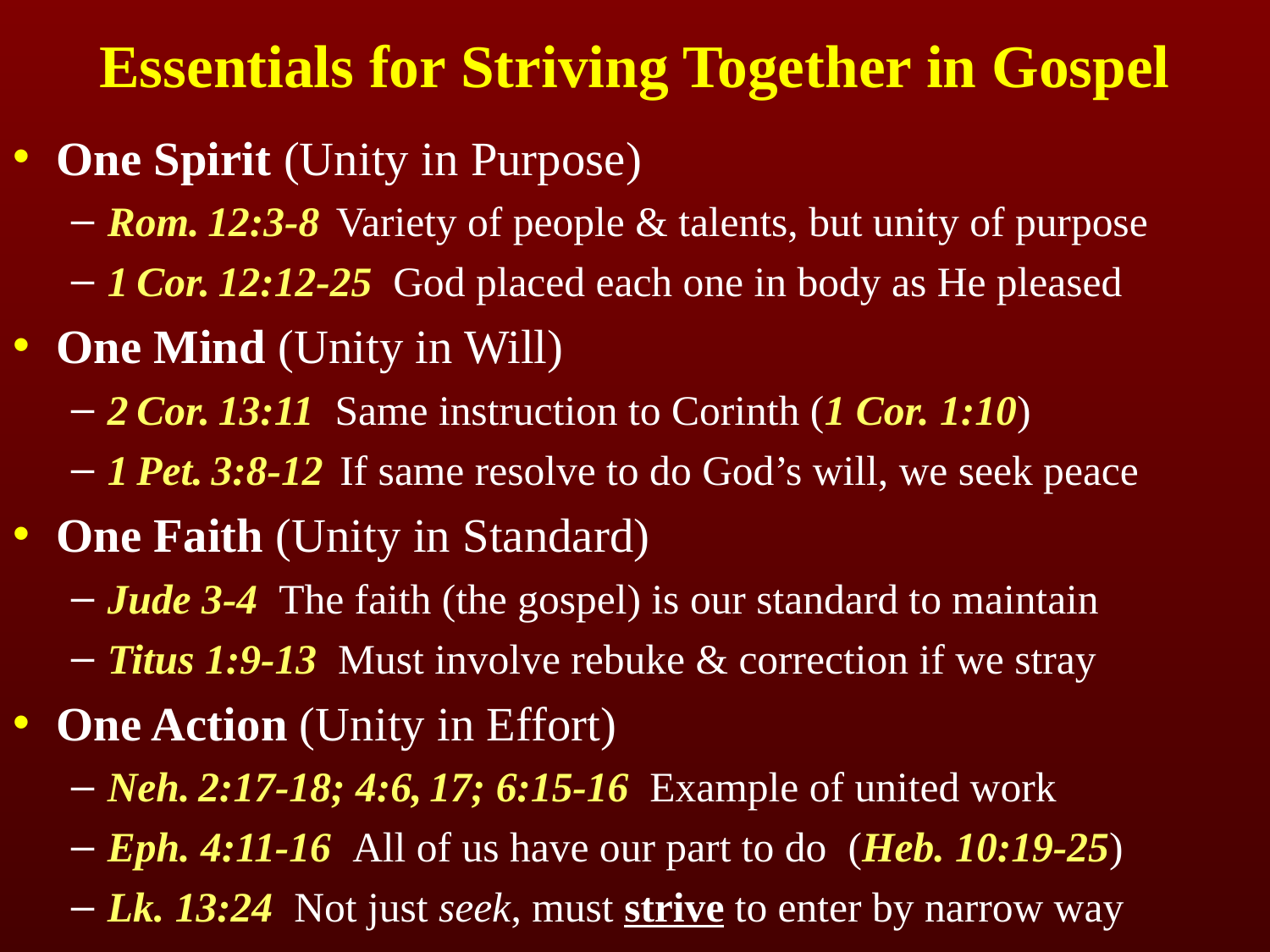

# Essentials for Striving Together in Gospel
One Spirit (Unity in Purpose)
Rom. 12:3-8  Variety of people & talents, but unity of purpose
1 Cor. 12:12-25  God placed each one in body as He pleased
One Mind (Unity in Will)
2 Cor. 13:11  Same instruction to Corinth (1 Cor. 1:10)
1 Pet. 3:8-12  If same resolve to do God’s will, we seek peace
One Faith (Unity in Standard)
Jude 3-4  The faith (the gospel) is our standard to maintain
Titus 1:9-13  Must involve rebuke & correction if we stray
One Action (Unity in Effort)
Neh. 2:17-18; 4:6, 17; 6:15-16  Example of united work
Eph. 4:11-16  All of us have our part to do  (Heb. 10:19-25)
Lk. 13:24  Not just seek, must strive to enter by narrow way